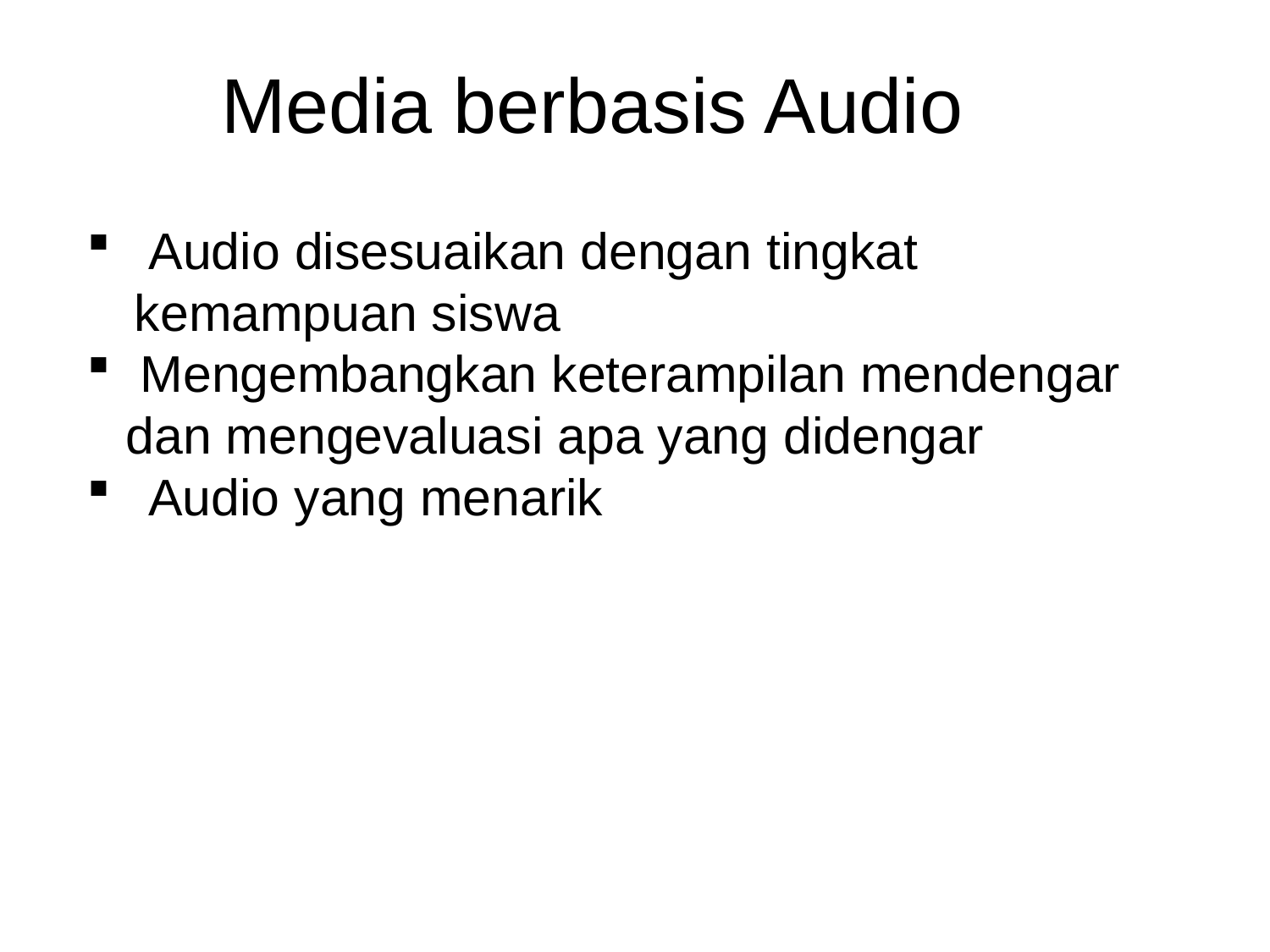

Media berbasis Audio
 Audio disesuaikan dengan tingkat kemampuan siswa
 Mengembangkan keterampilan mendengar dan mengevaluasi apa yang didengar
Audio yang menarik